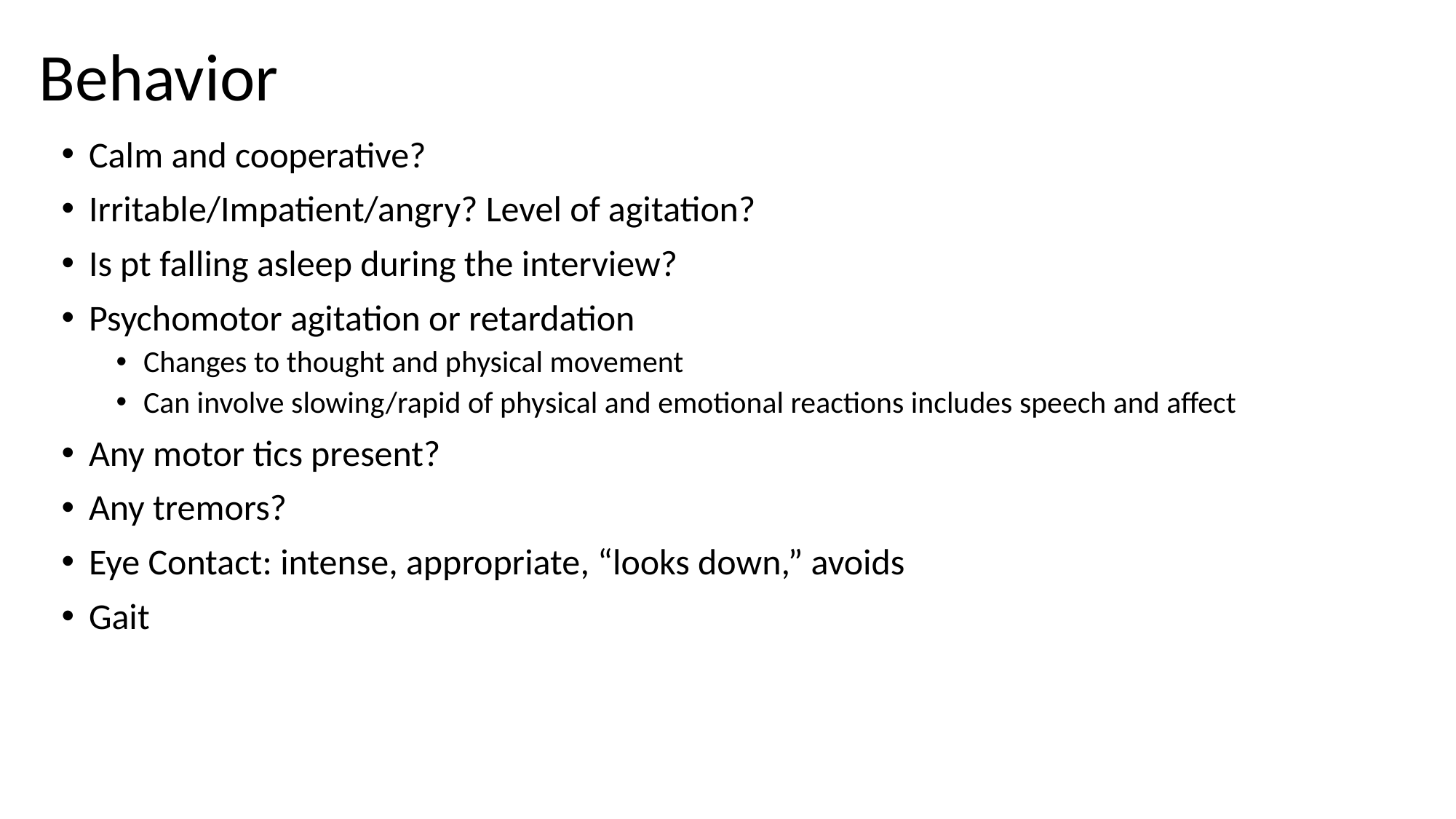

# Behavior
Calm and cooperative?
Irritable/Impatient/angry? Level of agitation?
Is pt falling asleep during the interview?
Psychomotor agitation or retardation
Changes to thought and physical movement
Can involve slowing/rapid of physical and emotional reactions includes speech and affect
Any motor tics present?
Any tremors?
Eye Contact: intense, appropriate, “looks down,” avoids
Gait